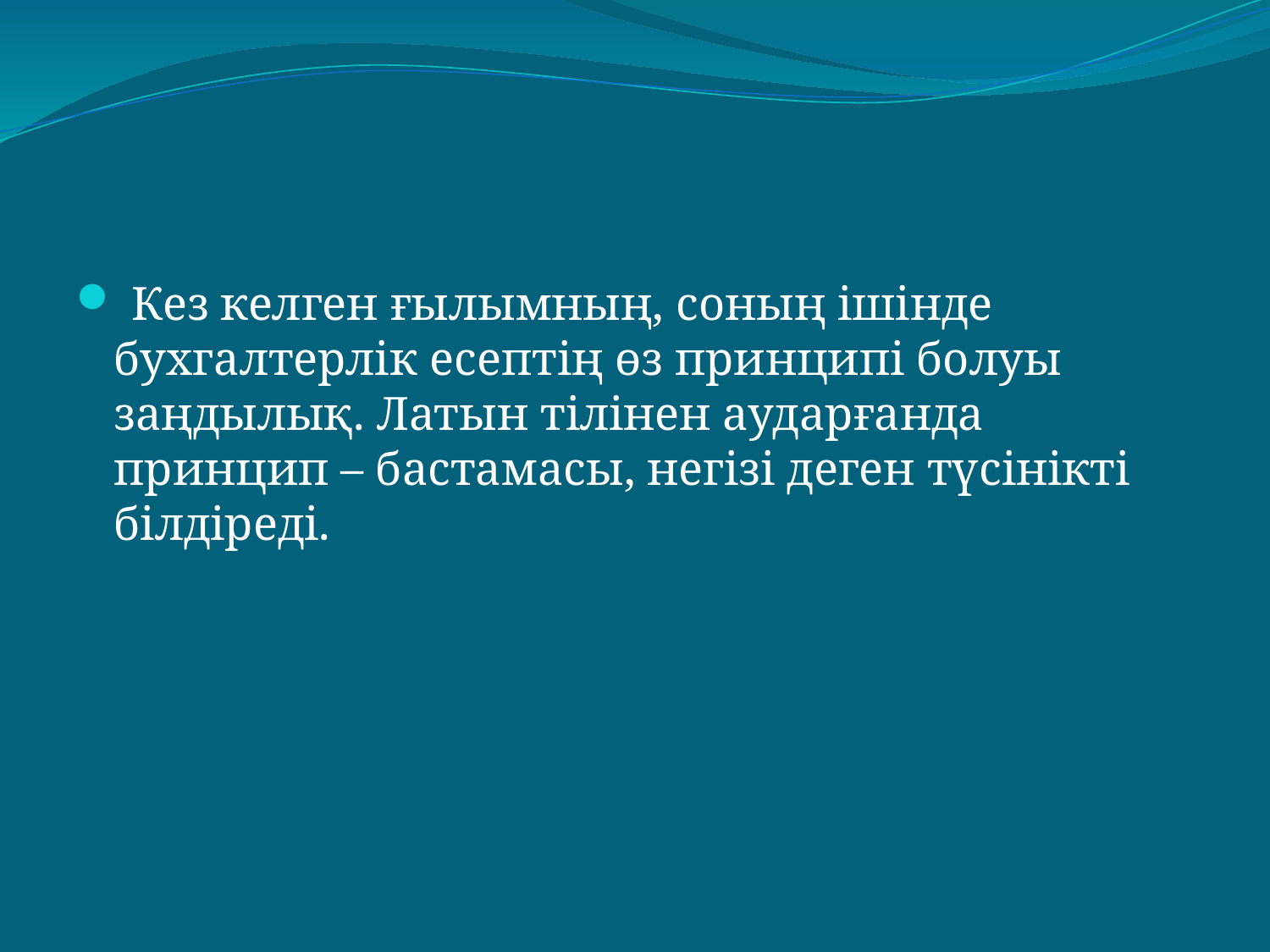

Кез келген ғылымның, соның ішінде бухгалтерлік есептің өз принципі болуы заңдылық. Латын тілінен аударғанда принцип – бастамасы, негізі деген түсінікті білдіреді.